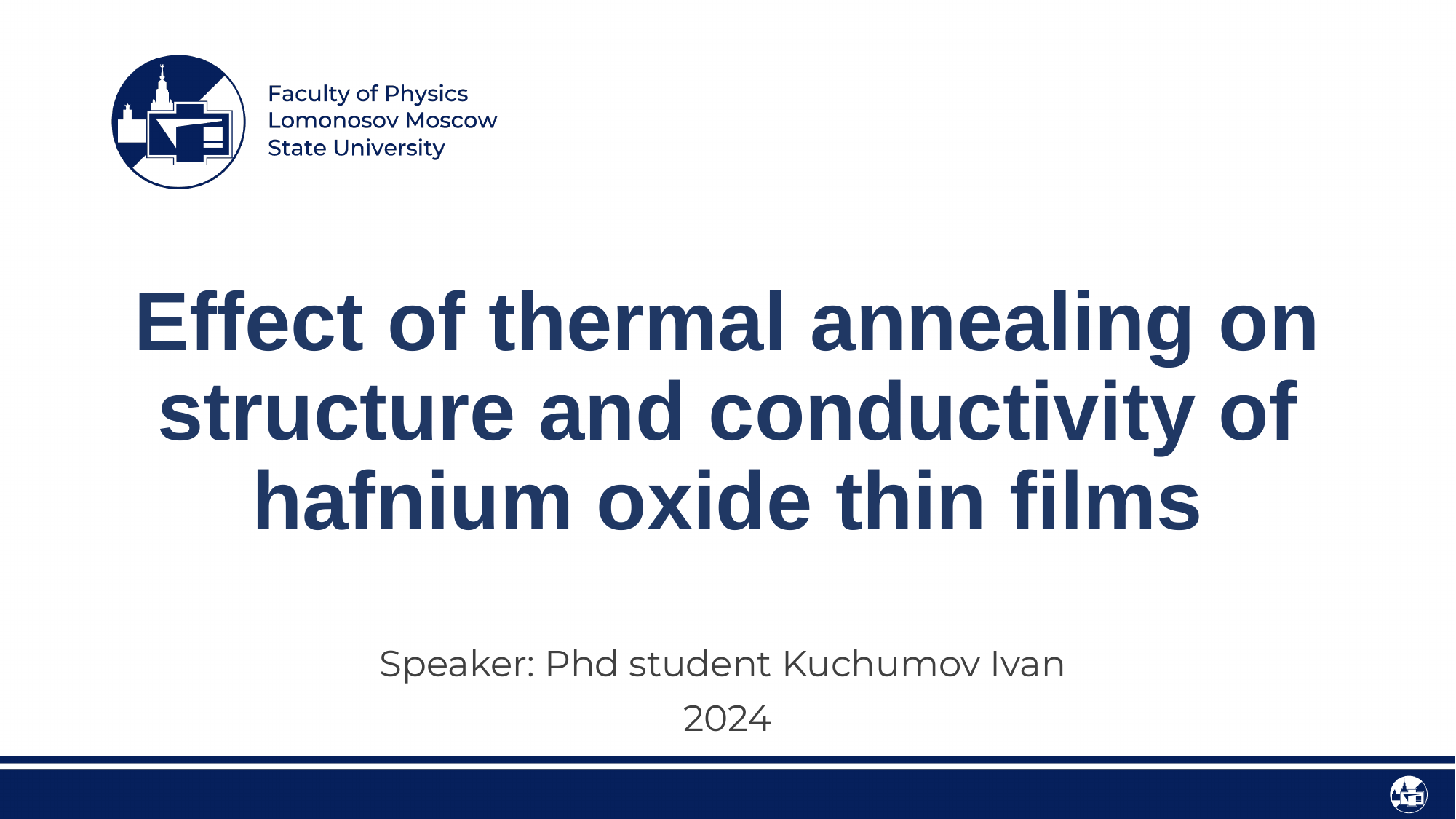

# Effect of thermal annealing on structure and conductivity of hafnium oxide thin films
Speaker: Phd student Kuchumov Ivan
2024